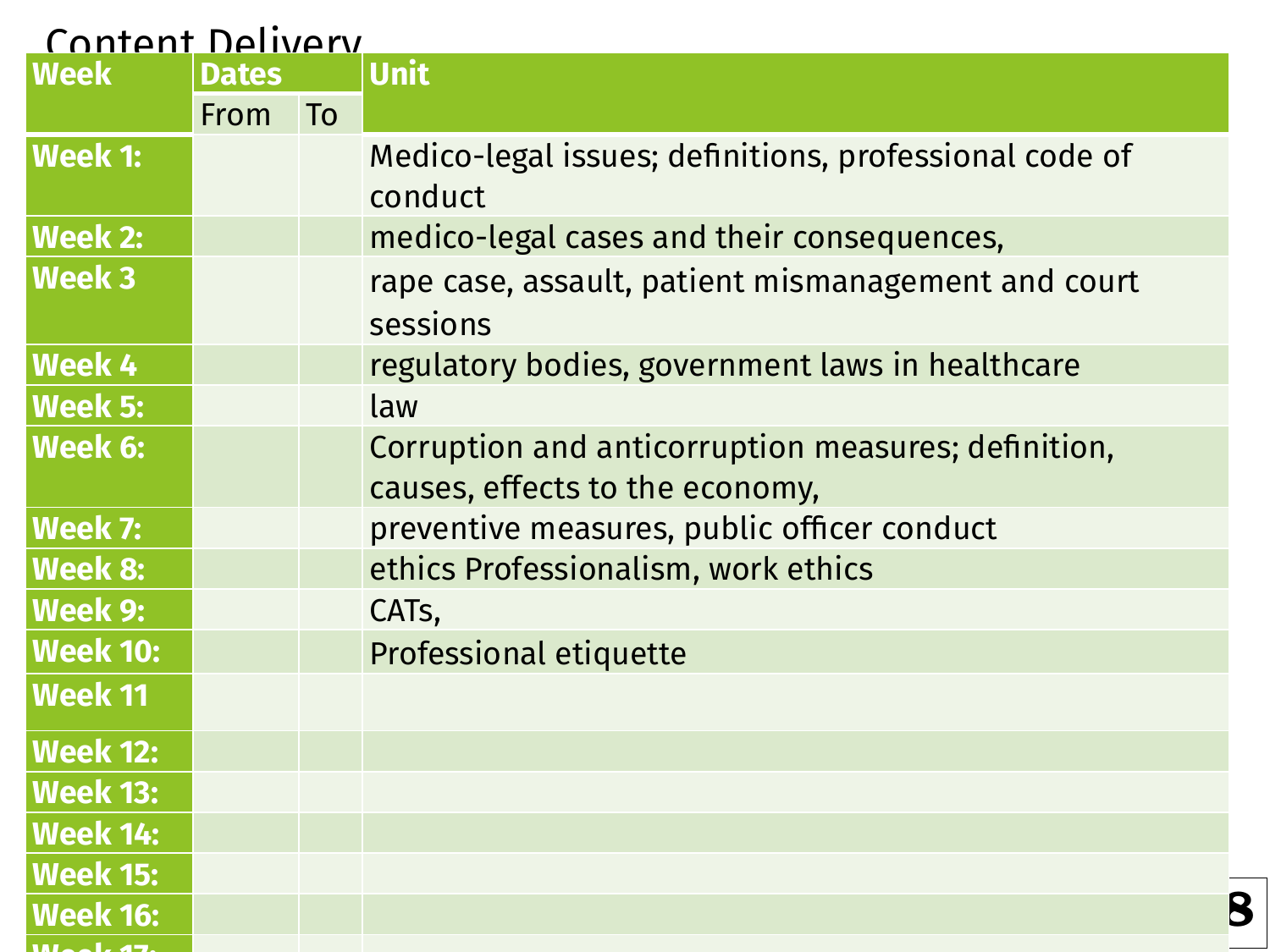

Content Delivery

| Week | Dates |  | Unit |
| --- | --- | --- | --- |
|  | From | To |  |
| Week 1: |  |  | Medico-legal issues; definitions, professional code of conduct |
| Week 2: |  |  | medico-legal cases and their consequences, |
| Week 3 |  |  | rape case, assault, patient mismanagement and court sessions |
| Week 4 |  |  | regulatory bodies, government laws in healthcare |
| Week 5: |  |  | law |
| Week 6: |  |  | Corruption and anticorruption measures; definition, causes, effects to the economy, |
| Week 7: |  |  | preventive measures, public officer conduct |
| Week 8: |  |  | ethics Professionalism, work ethics |
| Week 9: |  |  | CATs, |
| Week 10: |  |  | Professional etiquette |
| Week 11 |  |  |  |
| Week 12: |  |  |  |
| Week 13: |  |  |  |
| Week 14: |  |  |  |
| Week 15: |  |  |  |
| Week 16: |  |  |  |
| Week 17: |  |  |  |
| Week 18: |  |  | End of Semester Examinations |
8